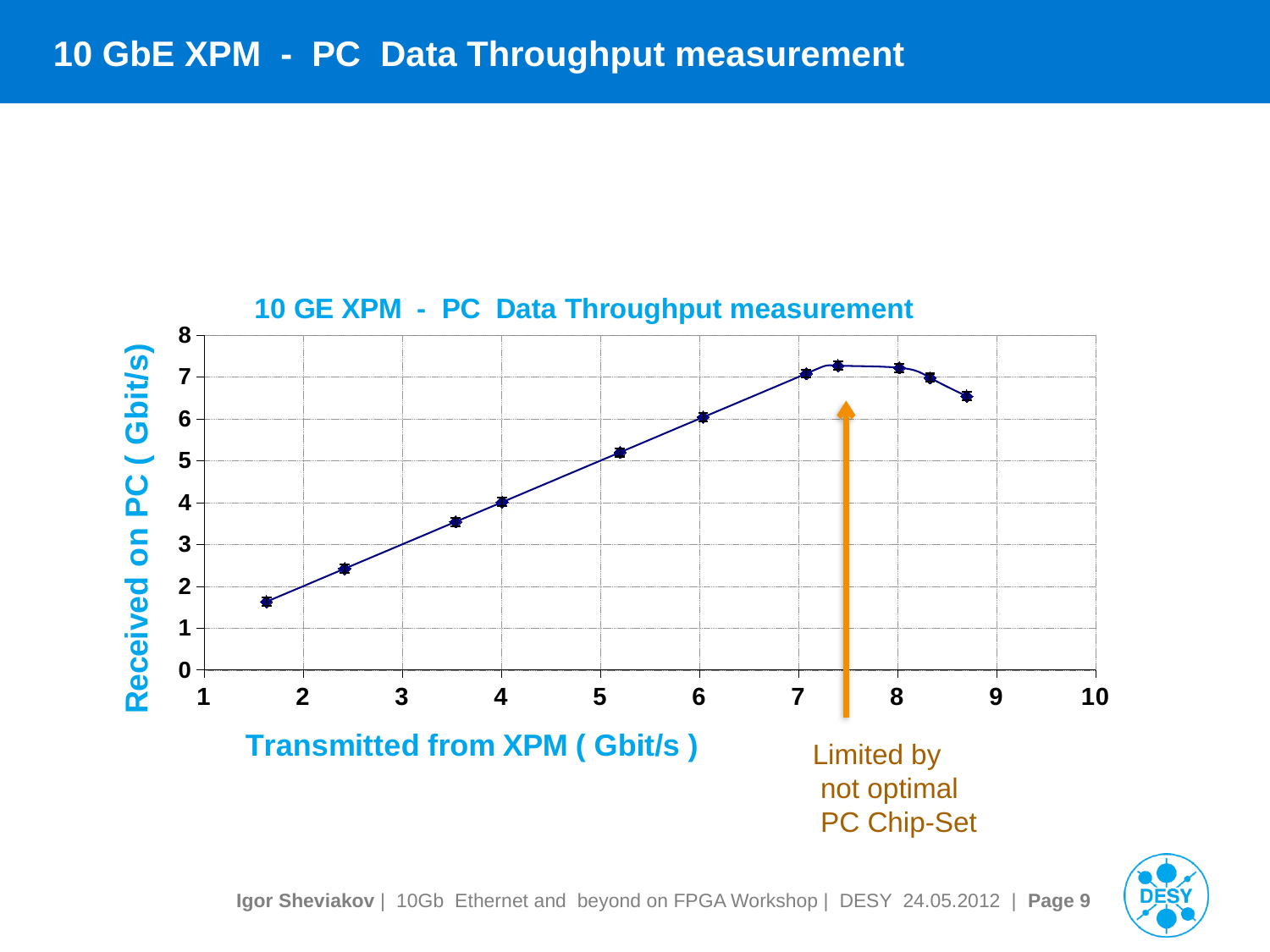

# 10 GbE XPM  -  PC  Data Throughput measurement

### Chart: 10 GE XPM  -  PC  Data Throughput measurement

| Category |  |
|---|---|
Limited by
 not optimal
 PC Chip-Set